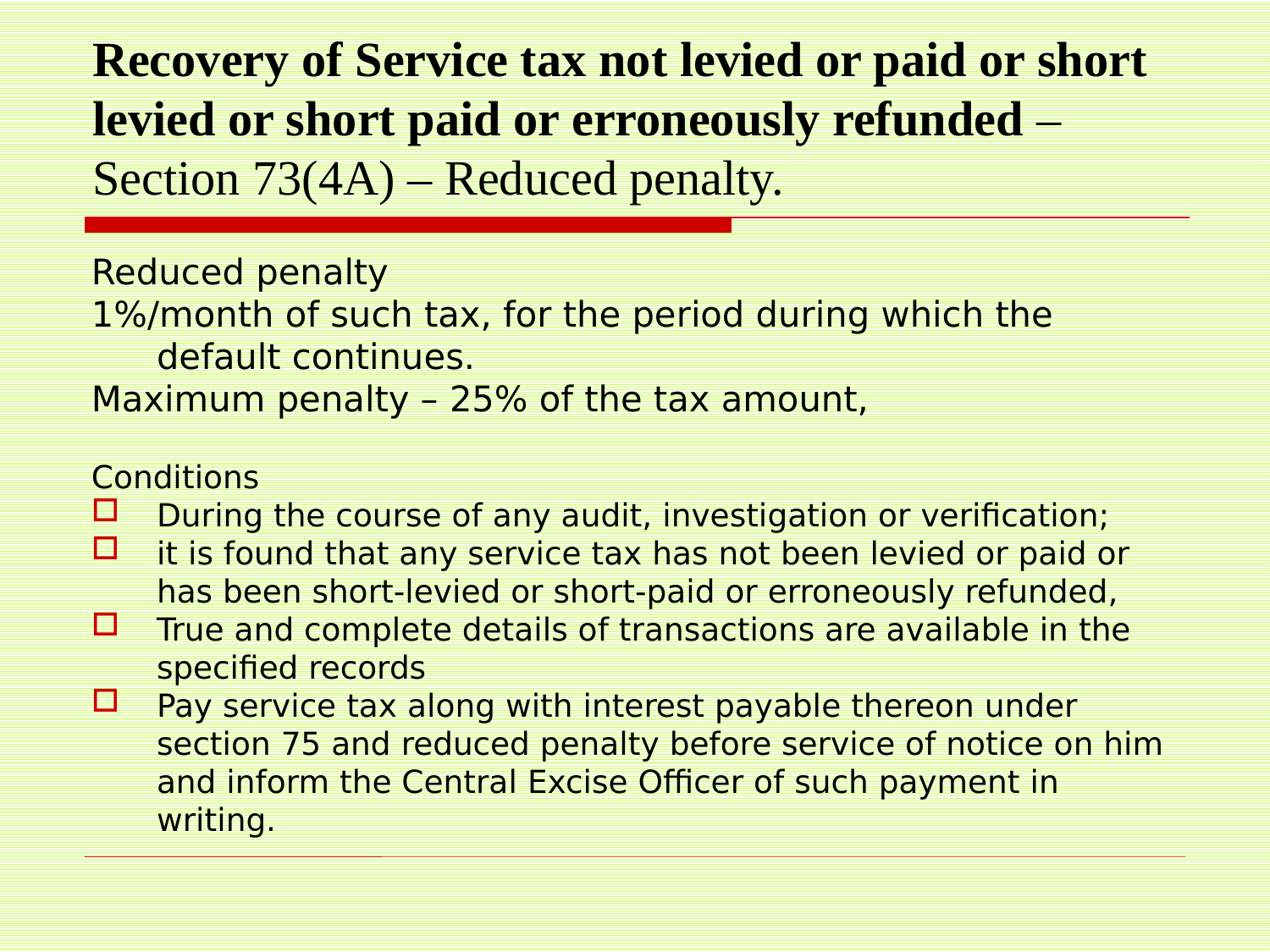

# Recovery of Service tax not levied or paid or short levied or short paid or erroneously refunded – Section 73(4A) – Reduced penalty.
Reduced penalty
1%/month of such tax, for the period during which the default continues.
Maximum penalty – 25% of the tax amount,

Conditions
During the course of any audit, investigation or verification;
it is found that any service tax has not been levied or paid or has been short-levied or short-paid or erroneously refunded,
True and complete details of transactions are available in the specified records
Pay service tax along with interest payable thereon under section 75 and reduced penalty before service of notice on him and inform the Central Excise Officer of such payment in writing.